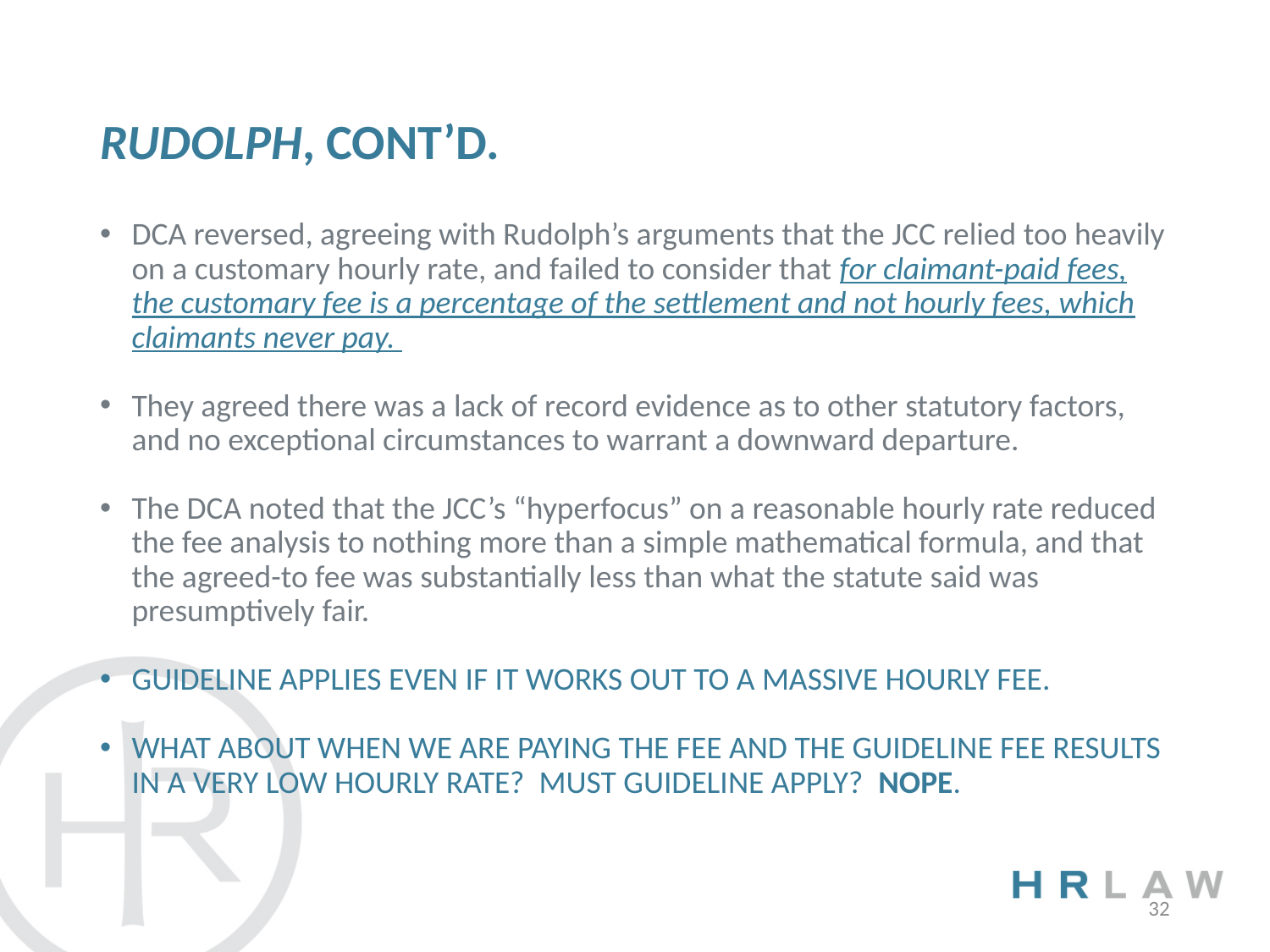

# Rudolph, CONT’D.
DCA reversed, agreeing with Rudolph’s arguments that the JCC relied too heavily on a customary hourly rate, and failed to consider that for claimant-paid fees, the customary fee is a percentage of the settlement and not hourly fees, which claimants never pay.

They agreed there was a lack of record evidence as to other statutory factors, and no exceptional circumstances to warrant a downward departure.

The DCA noted that the JCC’s “hyperfocus” on a reasonable hourly rate reduced the fee analysis to nothing more than a simple mathematical formula, and that the agreed-to fee was substantially less than what the statute said was presumptively fair.

GUIDELINE APPLIES EVEN IF IT WORKS OUT TO A MASSIVE HOURLY FEE.

WHAT ABOUT WHEN WE ARE PAYING THE FEE AND THE GUIDELINE FEE RESULTS IN A VERY LOW HOURLY RATE?  MUST GUIDELINE APPLY?  NOPE.
32